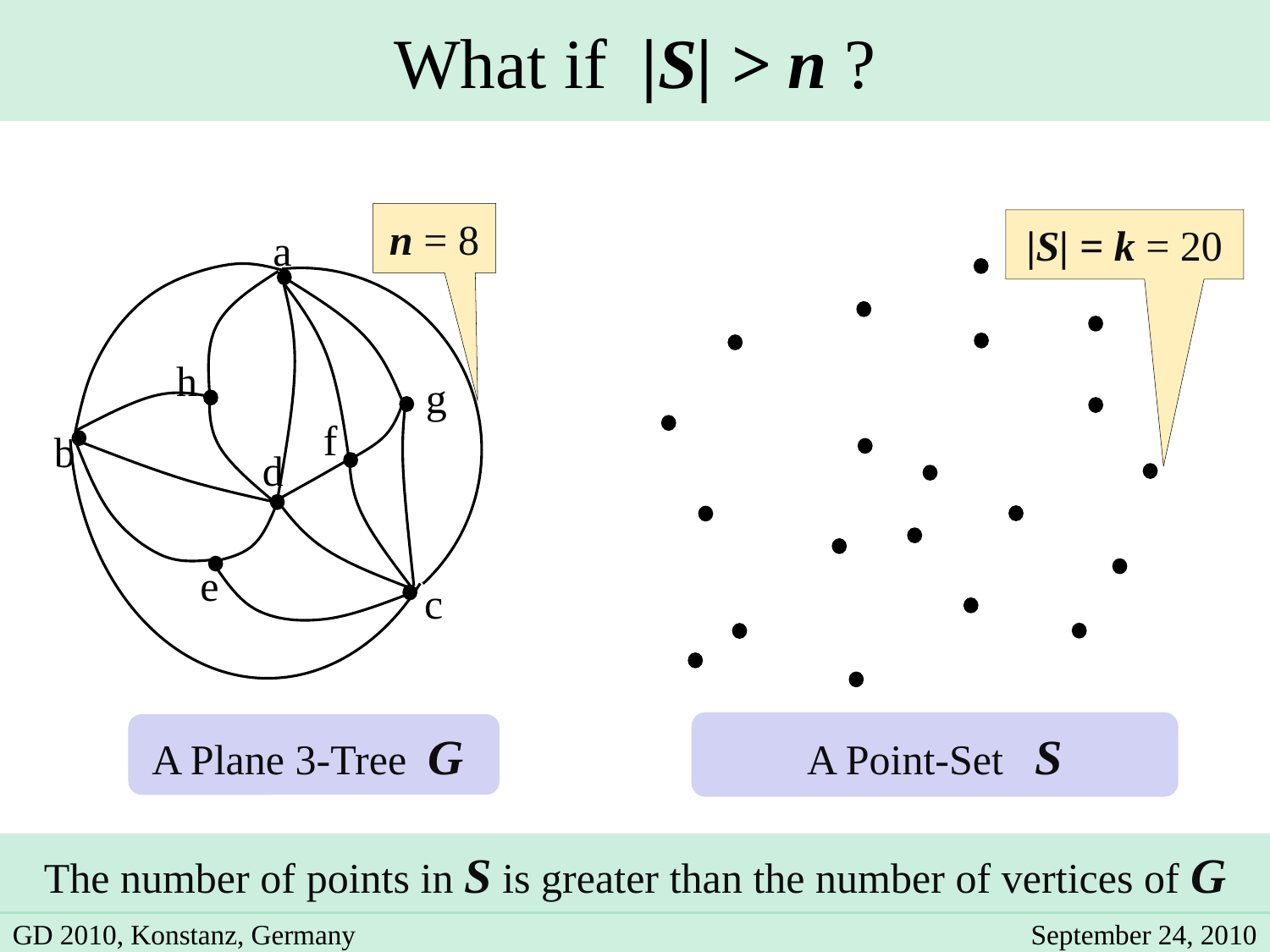

What if  |S| > n ?

n = 8
|S| = k = 20
a

h
g

f
b

d

e

c

A Point-Set   S
A Plane 3-Tree  G
The number of points in S is greater than the number of vertices of G
GD 2010, Konstanz, Germany
September 24, 2010